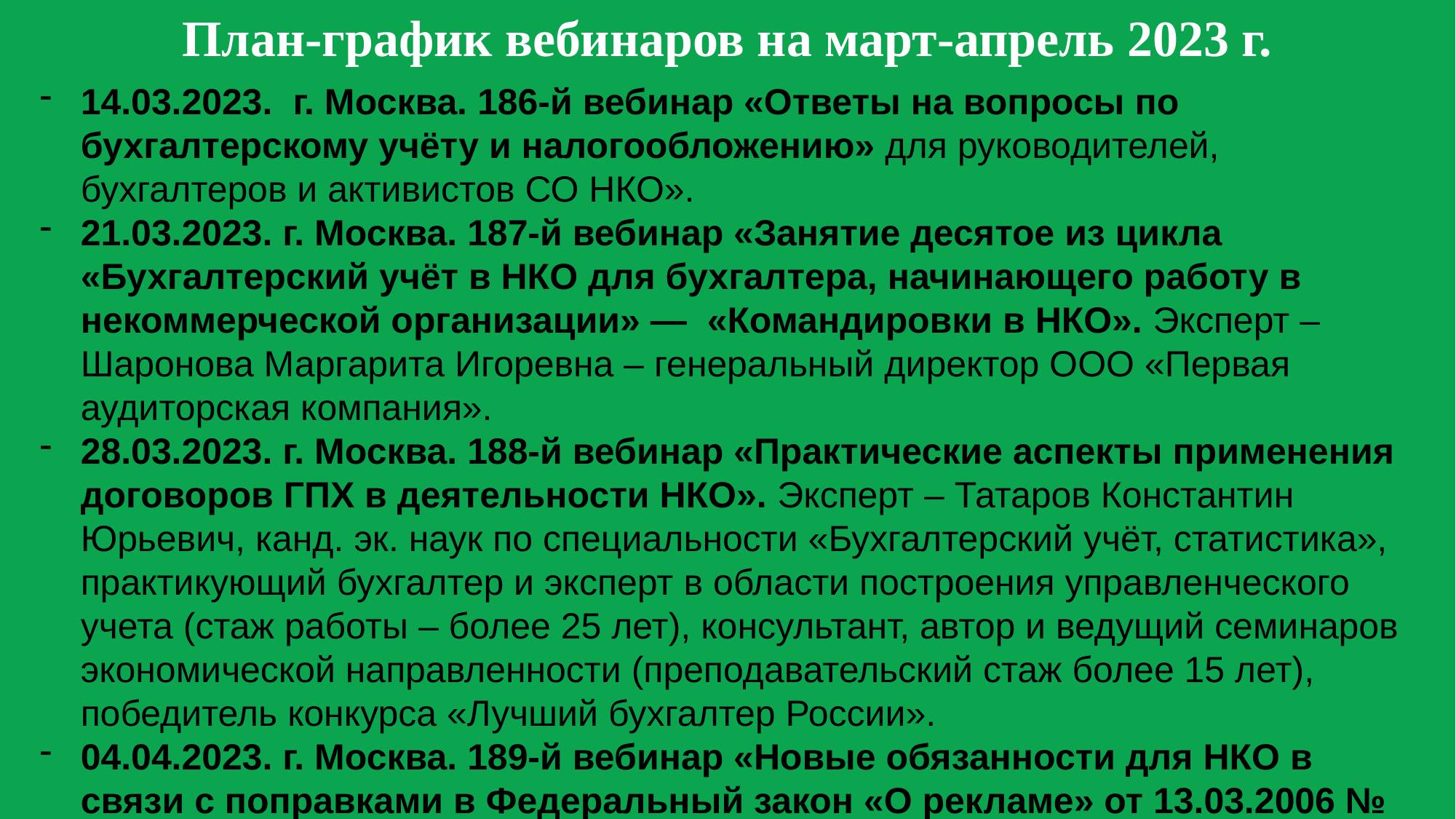

План-график вебинаров на март-апрель 2023 г.
14.03.2023.  г. Москва. 186-й вебинар «Ответы на вопросы по бухгалтерcкому учёту и налогообложению» для руководителей, бухгалтеров и активистов СО НКО».
21.03.2023. г. Москва. 187-й вебинар «Занятие десятое из цикла «Бухгалтерский учёт в НКО для бухгалтера, начинающего работу в некоммерческой организации» —  «Командировки в НКО». Эксперт – Шаронова Маргарита Игоревна – генеральный директор ООО «Первая аудиторская компания».
28.03.2023. г. Москва. 188-й вебинар «Практические аспекты применения договоров ГПХ в деятельности НКО». Эксперт – Татаров Константин Юрьевич, канд. эк. наук по специальности «Бухгалтерский учёт, статистика», практикующий бухгалтер и эксперт в области построения управленческого учета (стаж работы – более 25 лет), консультант, автор и ведущий семинаров экономической направленности (преподавательский стаж более 15 лет), победитель конкурса «Лучший бухгалтер России».
04.04.2023. г. Москва. 189-й вебинар «Новые обязанности для НКО в связи с поправками в Федеральный закон «О рекламе» от 13.03.2006 № 38-ФЗ». Эксперт – Воробьёв Константин Олегович — юрист фонда «Нужна помощь».